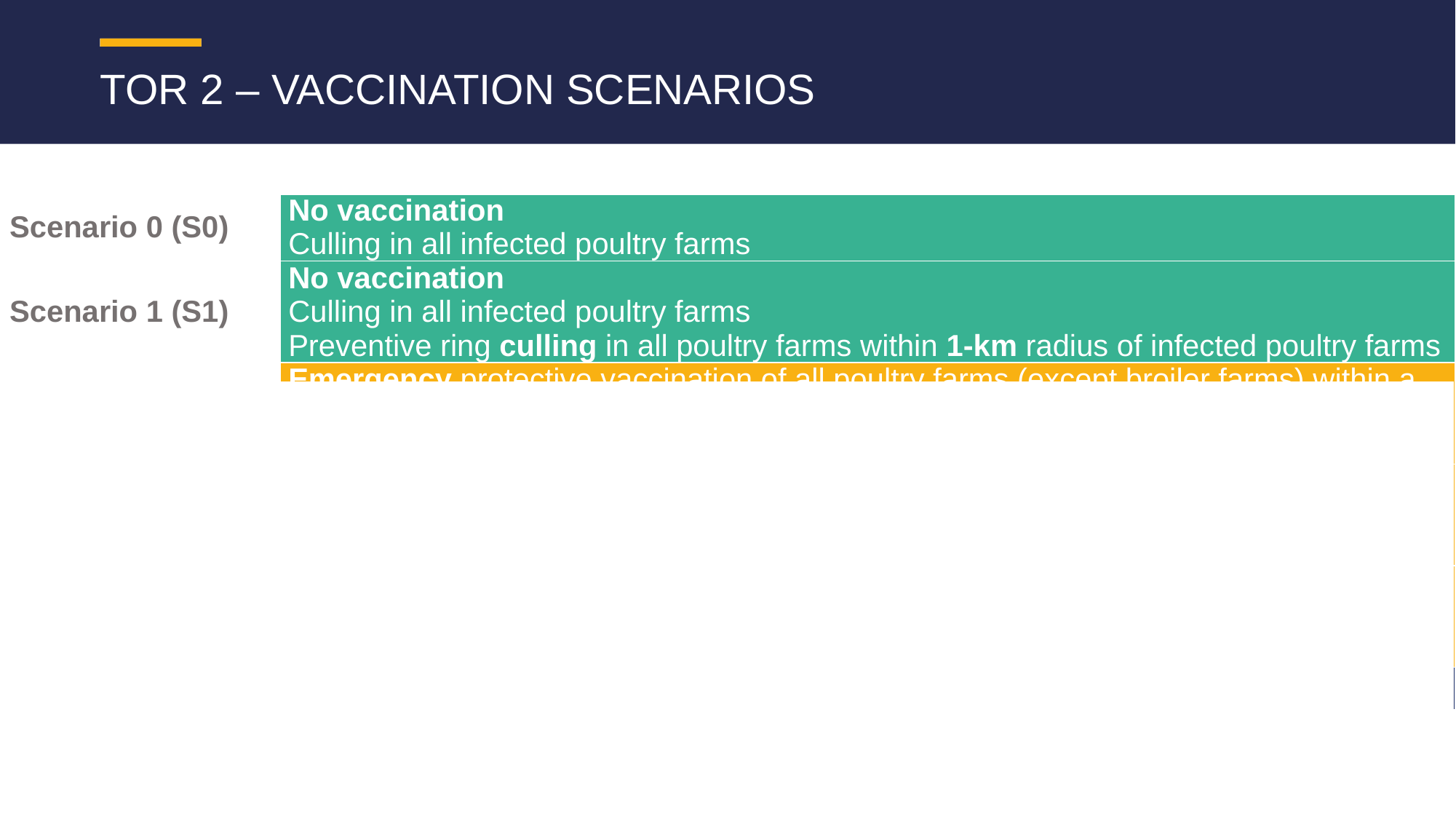

# TOR 2 – vaccination scenarios
|  |  |
| --- | --- |
| Scenario 0 (S0) | No vaccination Culling in all infected poultry farms |
| Scenario 1 (S1) | No vaccination Culling in all infected poultry farms Preventive ring culling in all poultry farms within 1-km radius of infected poultry farms |
| Scenario 2 (S2) | Emergency protective vaccination of all poultry farms (except broiler farms) within a 1-km radius of infected poultry farms Culling in all infected poultry farms |
| Scenario 3 (S3) | Emergency protective vaccination of all poultry farms (except broiler farms) within a 3-km radius of infected poultry farms Culling in all infected poultry farms |
| Scenario 4 (S4) | Emergency protective vaccination of all poultry farms (except broiler farms) within a 10-km radius of infected poultry farms Culling in all infected poultry farms |
| Scenario 5 (S5) | Preventive vaccination of only duck farms (France), turkey farms (Italy) or layer chicken farms (The Netherlands) located in the high-risk transmission area (Rh ≥ 0.8) Culling in all infected poultry farms |